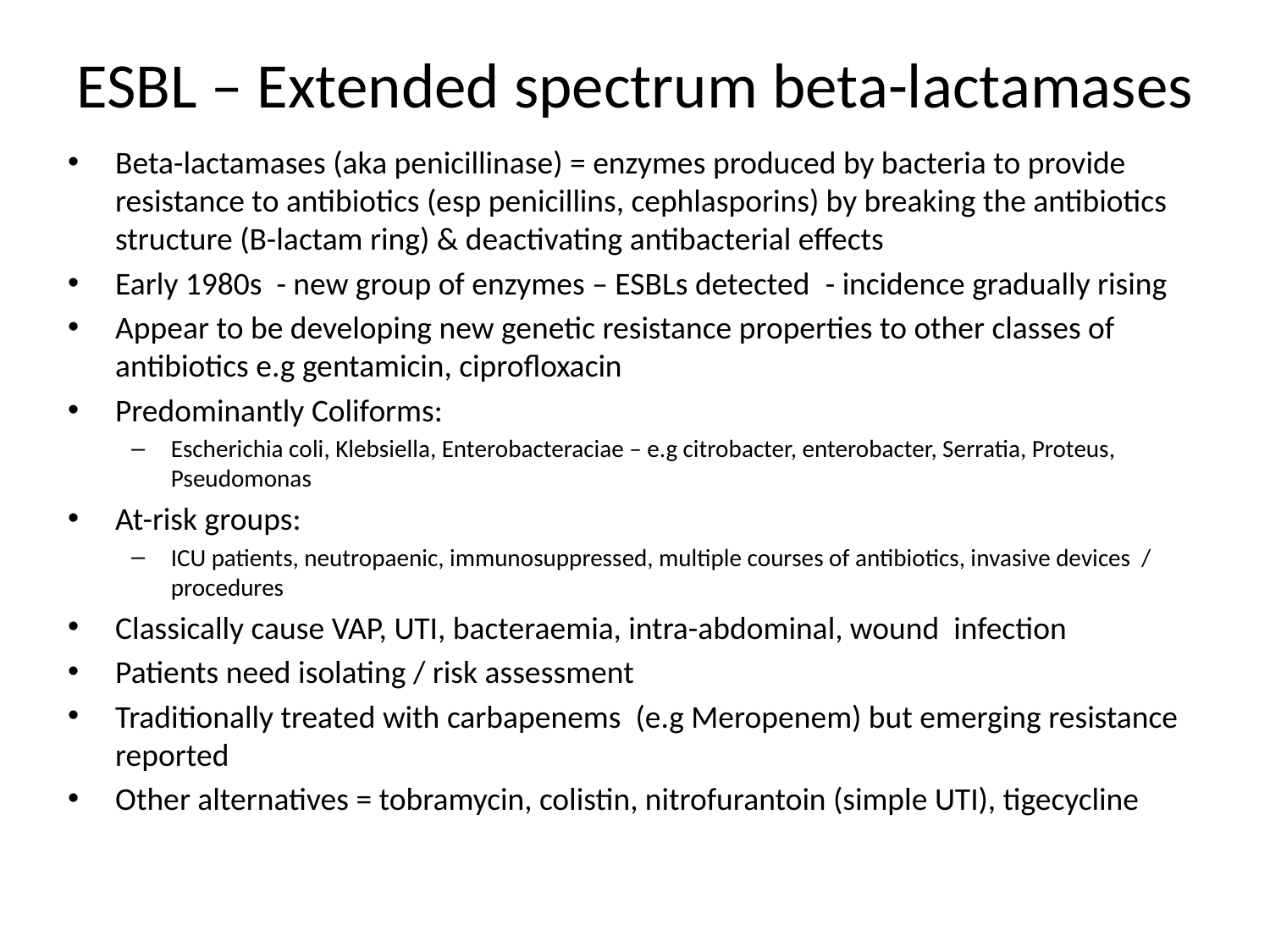

# ESBL – Extended spectrum beta-lactamases
Beta-lactamases (aka penicillinase) = enzymes produced by bacteria to provide resistance to antibiotics (esp penicillins, cephlasporins) by breaking the antibiotics structure (B-lactam ring) & deactivating antibacterial effects
Early 1980s  - new group of enzymes – ESBLs detected  - incidence gradually rising
Appear to be developing new genetic resistance properties to other classes of antibiotics e.g gentamicin, ciprofloxacin
Predominantly Coliforms:
Escherichia coli, Klebsiella, Enterobacteraciae – e.g citrobacter, enterobacter, Serratia, Proteus, Pseudomonas
At-risk groups:
ICU patients, neutropaenic, immunosuppressed, multiple courses of antibiotics, invasive devices  / procedures
Classically cause VAP, UTI, bacteraemia, intra-abdominal, wound  infection
Patients need isolating / risk assessment
Traditionally treated with carbapenems  (e.g Meropenem) but emerging resistance reported
Other alternatives = tobramycin, colistin, nitrofurantoin (simple UTI), tigecycline